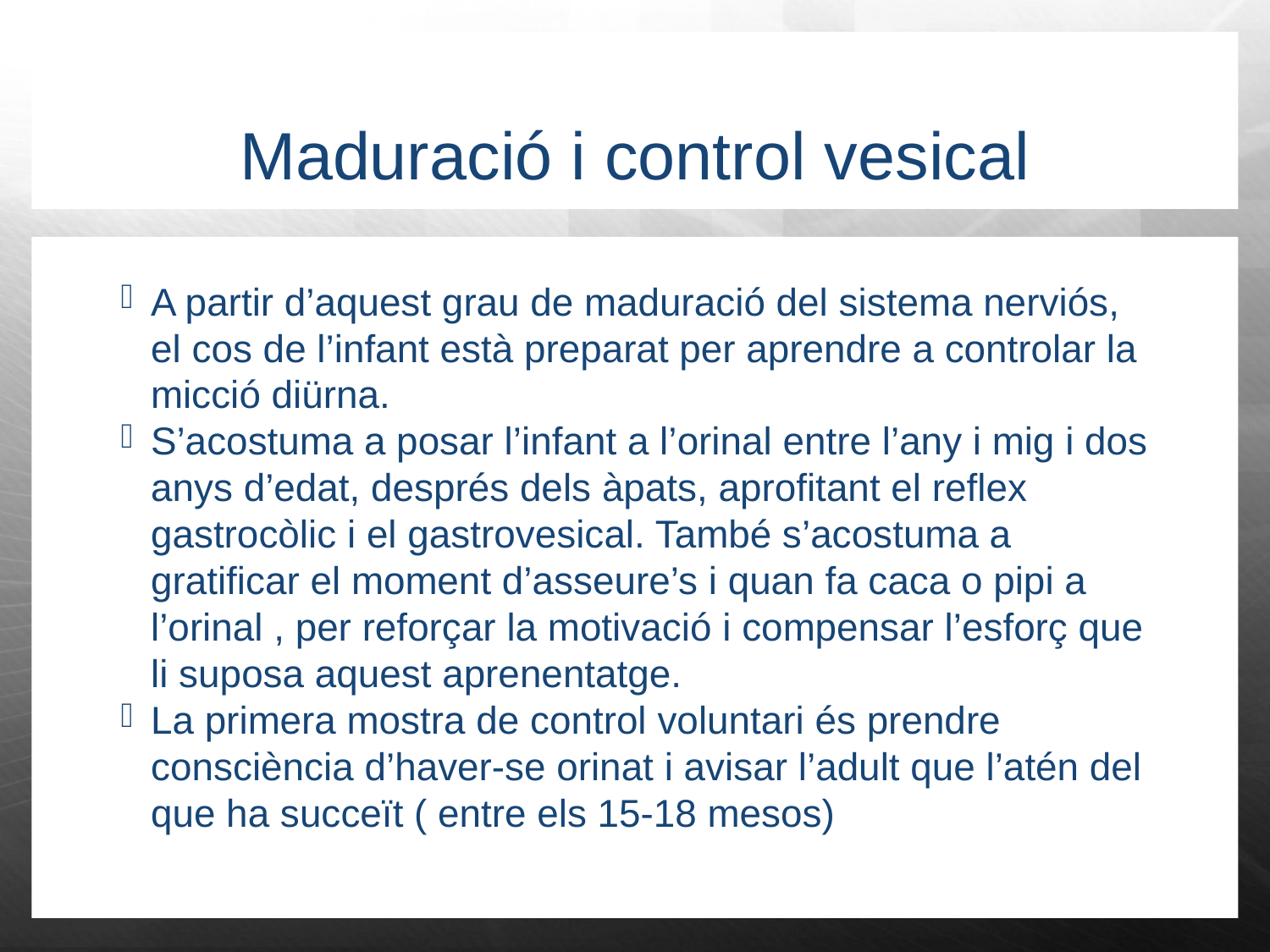

Maduració i control vesical
A partir d’aquest grau de maduració del sistema nerviós, el cos de l’infant està preparat per aprendre a controlar la micció diürna.
S’acostuma a posar l’infant a l’orinal entre l’any i mig i dos anys d’edat, després dels àpats, aprofitant el reflex gastrocòlic i el gastrovesical. També s’acostuma a gratificar el moment d’asseure’s i quan fa caca o pipi a l’orinal , per reforçar la motivació i compensar l’esforç que li suposa aquest aprenentatge.
La primera mostra de control voluntari és prendre consciència d’haver-se orinat i avisar l’adult que l’atén del que ha succeït ( entre els 15-18 mesos)